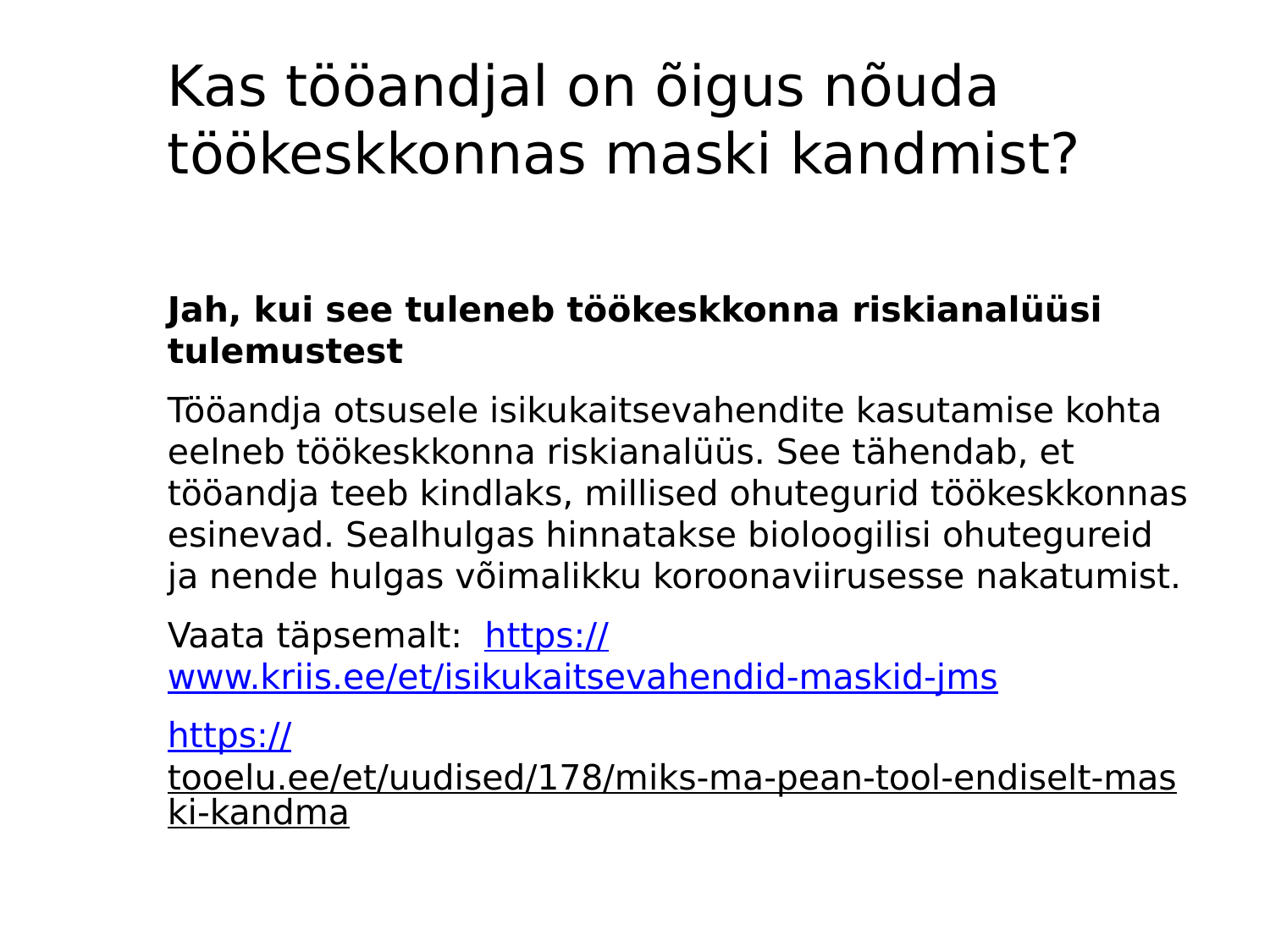

# Kas tööandjal on õigus nõuda töökeskkonnas maski kandmist?

Jah, kui see tuleneb töökeskkonna riskianalüüsi tulemustest
Tööandja otsusele isikukaitsevahendite kasutamise kohta eelneb töökeskkonna riskianalüüs. See tähendab, et tööandja teeb kindlaks, millised ohutegurid töökeskkonnas esinevad. Sealhulgas hinnatakse bioloogilisi ohutegureid ja nende hulgas võimalikku koroonaviirusesse nakatumist.
Vaata täpsemalt:  https://www.kriis.ee/et/isikukaitsevahendid-maskid-jms
https://tooelu.ee/et/uudised/178/miks-ma-pean-tool-endiselt-maski-kandma